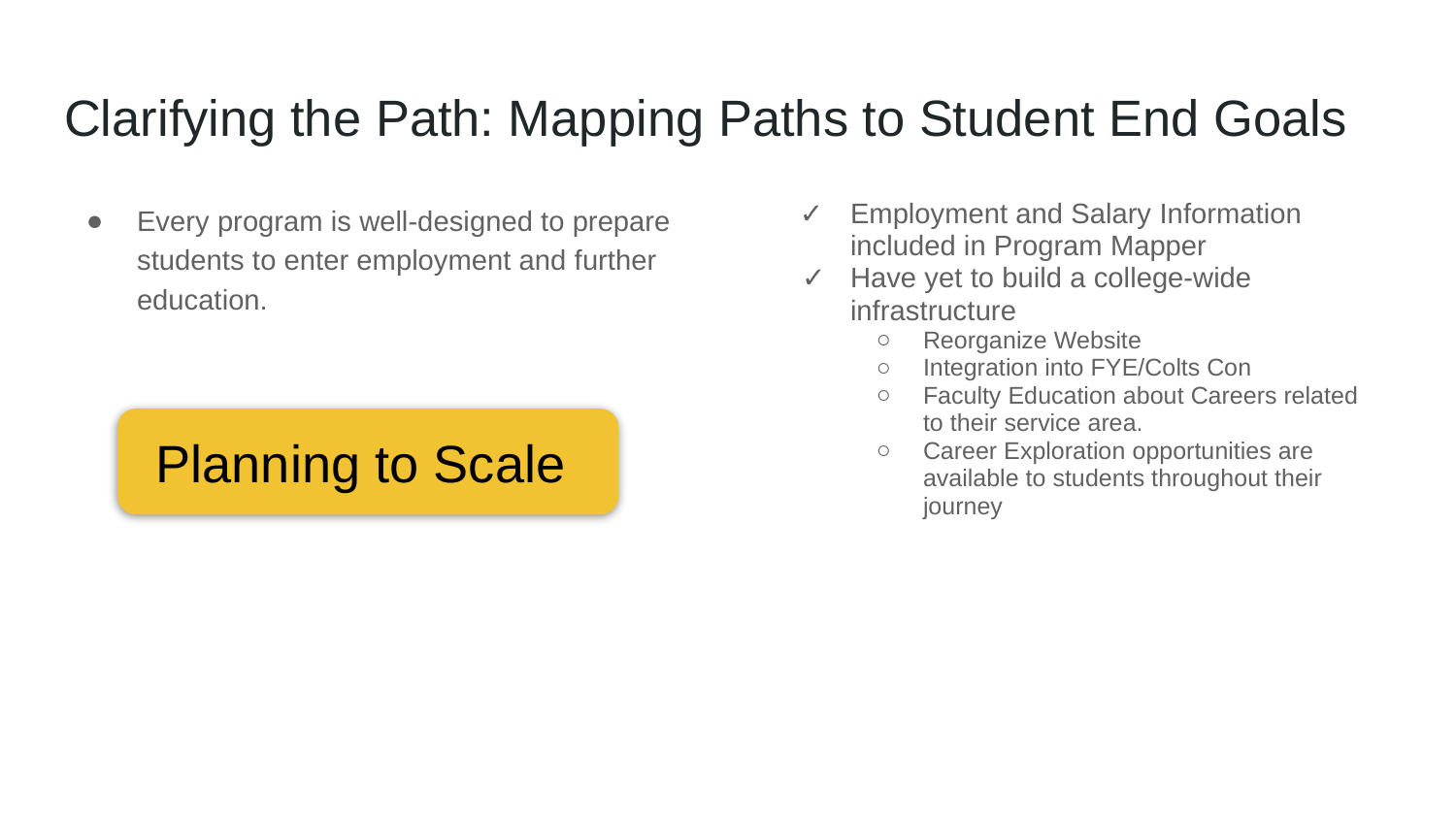

# Clarifying the Path: Mapping Paths to Student End Goals

Every program is well-designed to prepare students to enter employment and further education.
Employment and Salary Information included in Program Mapper
Have yet to build a college-wide infrastructure
Reorganize Website
Integration into FYE/Colts Con
Faculty Education about Careers related to their service area.
Career Exploration opportunities are available to students throughout their journey

Planning to Scale